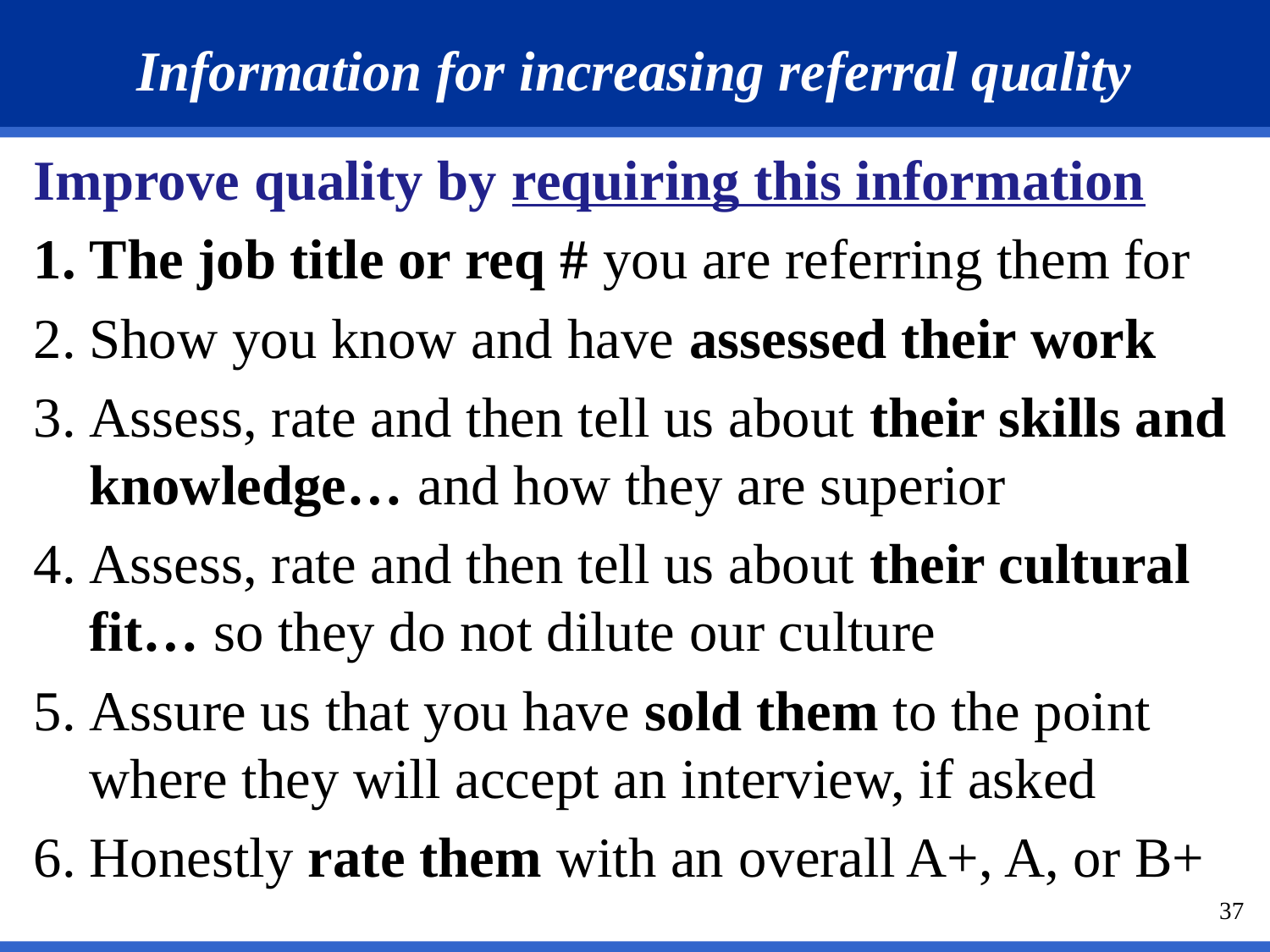

# Information for increasing referral quality
Improve quality by requiring this information
The job title or req # you are referring them for
Show you know and have assessed their work
Assess, rate and then tell us about their skills and knowledge… and how they are superior
Assess, rate and then tell us about their cultural fit… so they do not dilute our culture
Assure us that you have sold them to the point where they will accept an interview, if asked
Honestly rate them with an overall A+, A, or B+

37